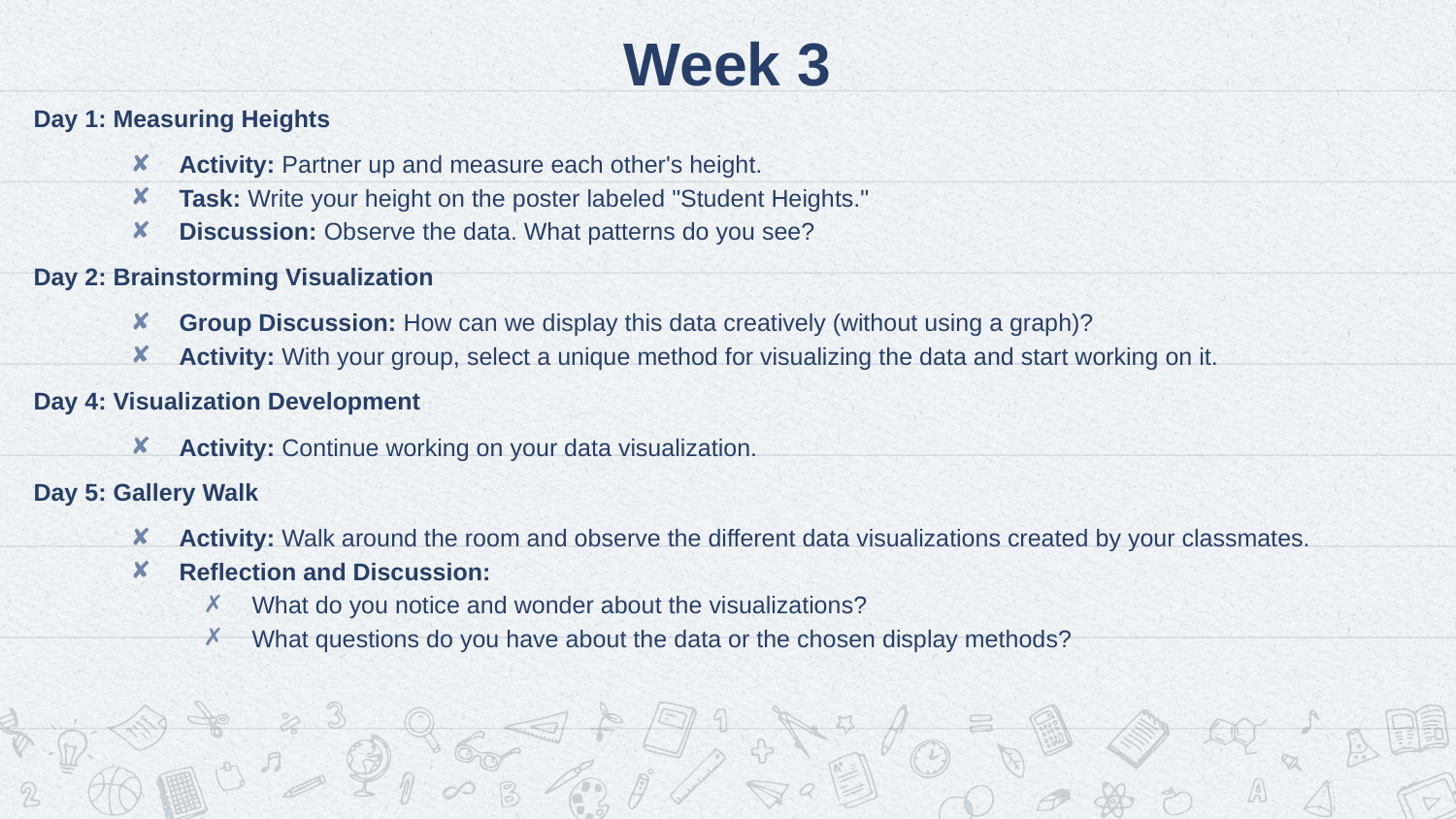

# Week 3
Day 1: Measuring Heights
Activity: Partner up and measure each other's height.
Task: Write your height on the poster labeled "Student Heights."
Discussion: Observe the data. What patterns do you see?
Day 2: Brainstorming Visualization
Group Discussion: How can we display this data creatively (without using a graph)?
Activity: With your group, select a unique method for visualizing the data and start working on it.
Day 4: Visualization Development
Activity: Continue working on your data visualization.
Day 5: Gallery Walk
Activity: Walk around the room and observe the different data visualizations created by your classmates.
Reflection and Discussion:
What do you notice and wonder about the visualizations?
What questions do you have about the data or the chosen display methods?